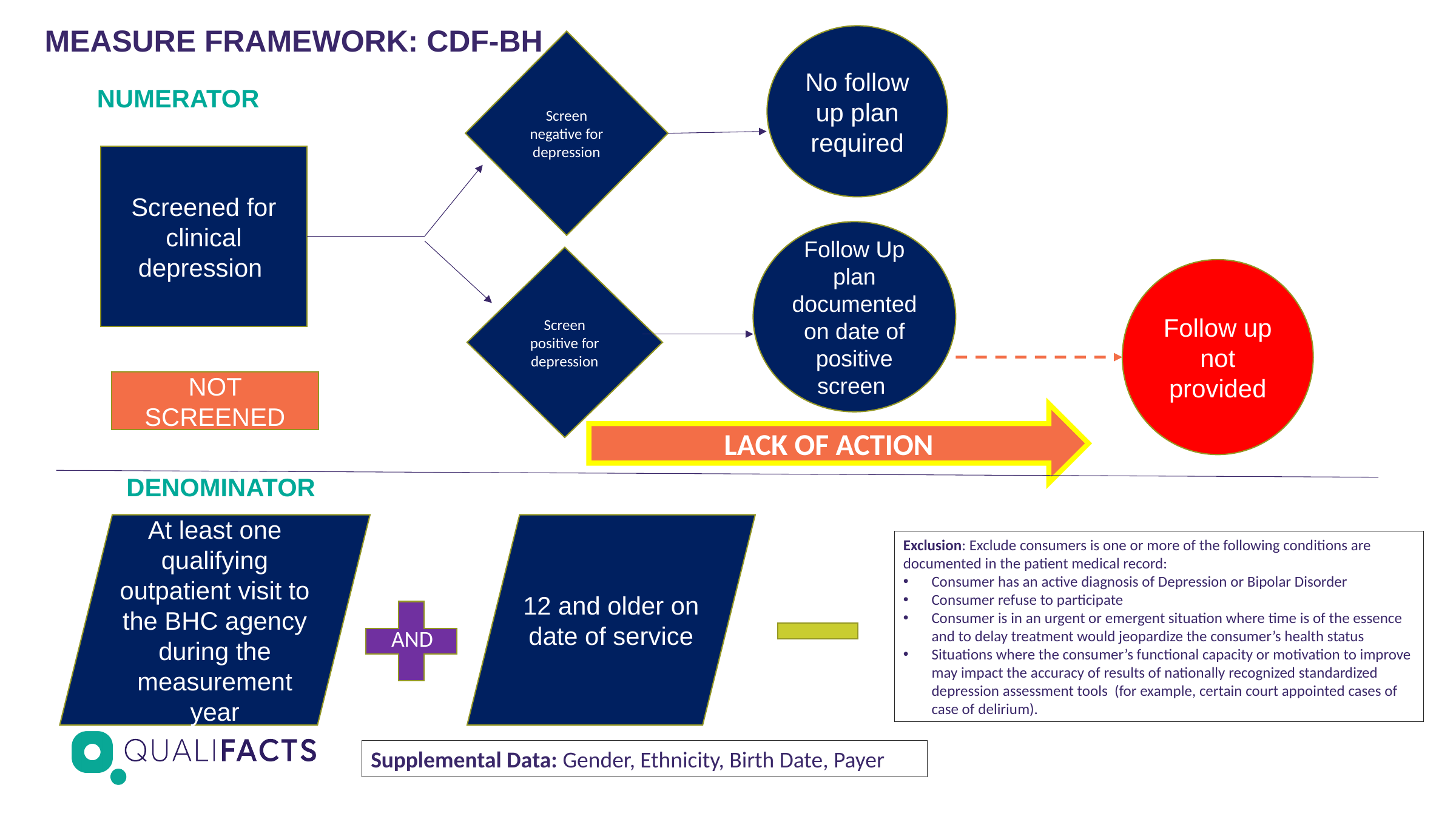

MEASURE FRAMEWORK: CDF-BH
No follow up plan required
Screen negative for depression
NUMERATOR
Screened for clinical depression
Follow Up plan documented on date of positive screen
Screen positive for depression
Follow up not provided
NOT SCREENED
LACK OF ACTION
DENOMINATOR
At least one qualifying outpatient visit to the BHC agency during the measurement year
12 and older on date of service
Exclusion: Exclude consumers is one or more of the following conditions are documented in the patient medical record:
Consumer has an active diagnosis of Depression or Bipolar Disorder
Consumer refuse to participate
Consumer is in an urgent or emergent situation where time is of the essence and to delay treatment would jeopardize the consumer’s health status
Situations where the consumer’s functional capacity or motivation to improve may impact the accuracy of results of nationally recognized standardized depression assessment tools  (for example, certain court appointed cases of case of delirium).
AND

AND
Supplemental Data: Gender, Ethnicity, Birth Date, Payer